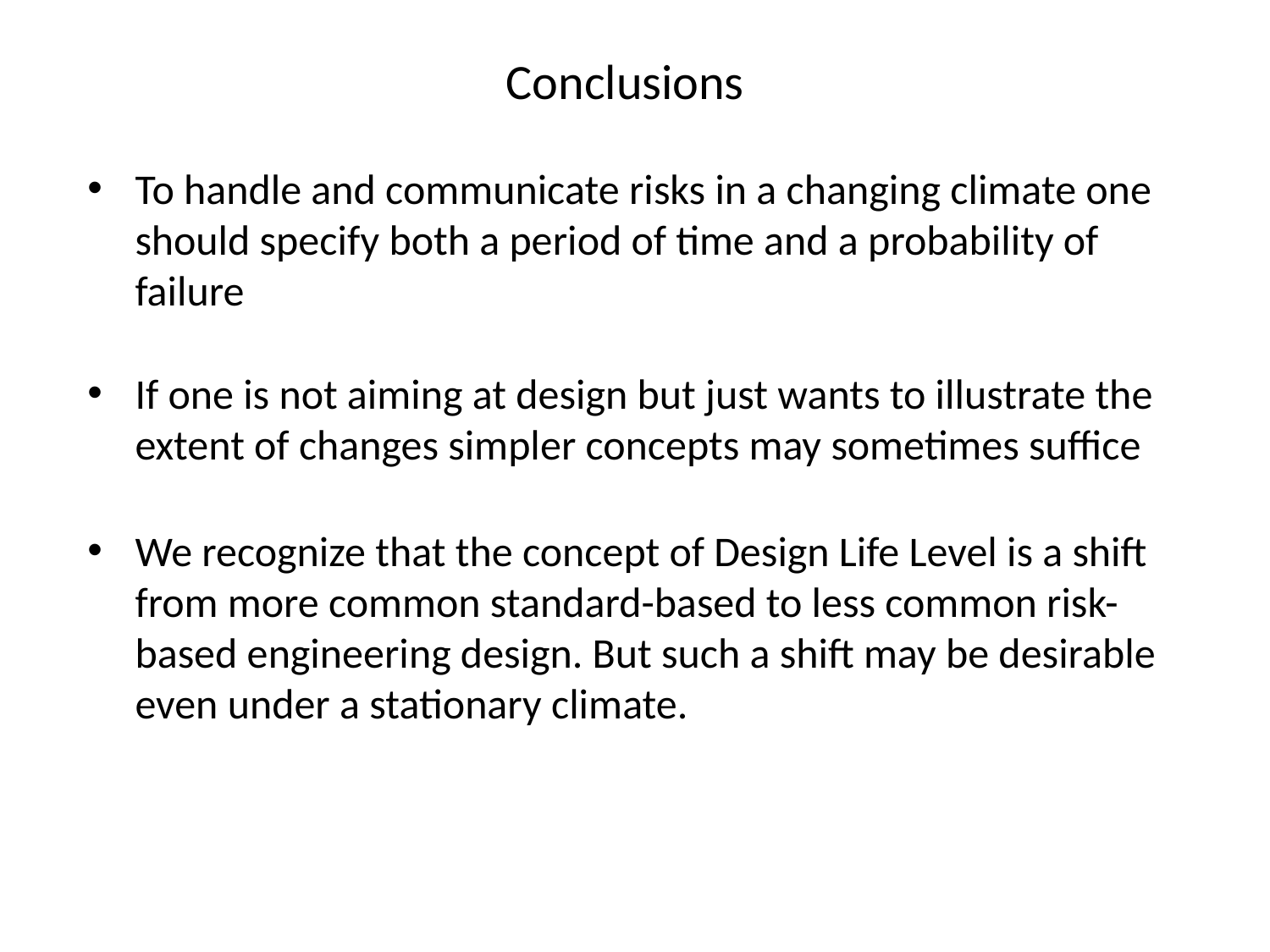

Conclusions
To handle and communicate risks in a changing climate one should specify both a period of time and a probability of failure
If one is not aiming at design but just wants to illustrate the extent of changes simpler concepts may sometimes suffice
We recognize that the concept of Design Life Level is a shift from more common standard-based to less common risk-based engineering design. But such a shift may be desirable even under a stationary climate.